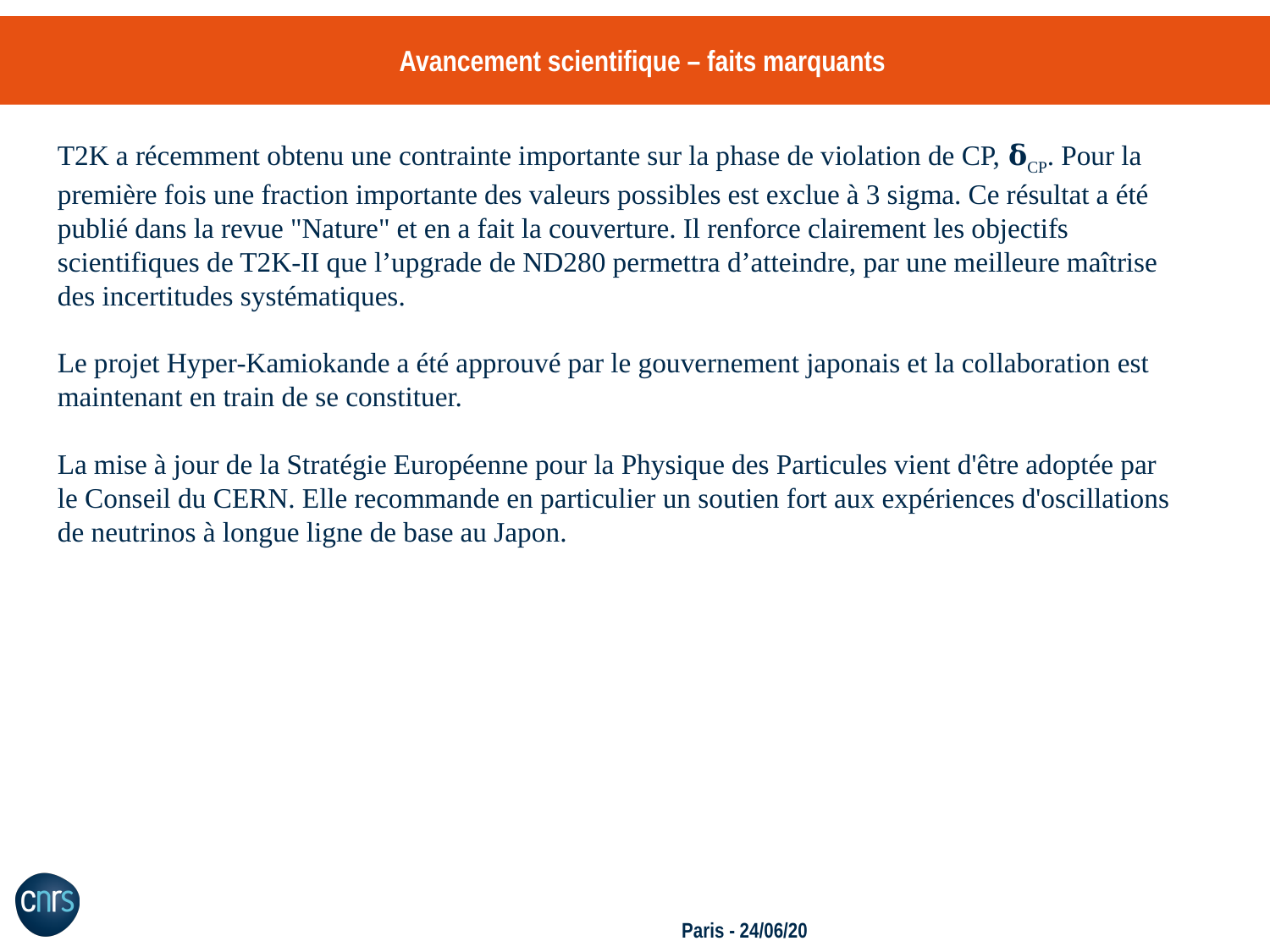

# Avancement scientifique – faits marquants
T2K a récemment obtenu une contrainte importante sur la phase de violation de CP, 𝛅CP. Pour la première fois une fraction importante des valeurs possibles est exclue à 3 sigma. Ce résultat a été publié dans la revue "Nature" et en a fait la couverture. Il renforce clairement les objectifs scientifiques de T2K-II que l’upgrade de ND280 permettra d’atteindre, par une meilleure maîtrise des incertitudes systématiques.

Le projet Hyper-Kamiokande a été approuvé par le gouvernement japonais et la collaboration est maintenant en train de se constituer.

La mise à jour de la Stratégie Européenne pour la Physique des Particules vient d'être adoptée par le Conseil du CERN. Elle recommande en particulier un soutien fort aux expériences d'oscillations de neutrinos à longue ligne de base au Japon.

Paris - 24/06/20